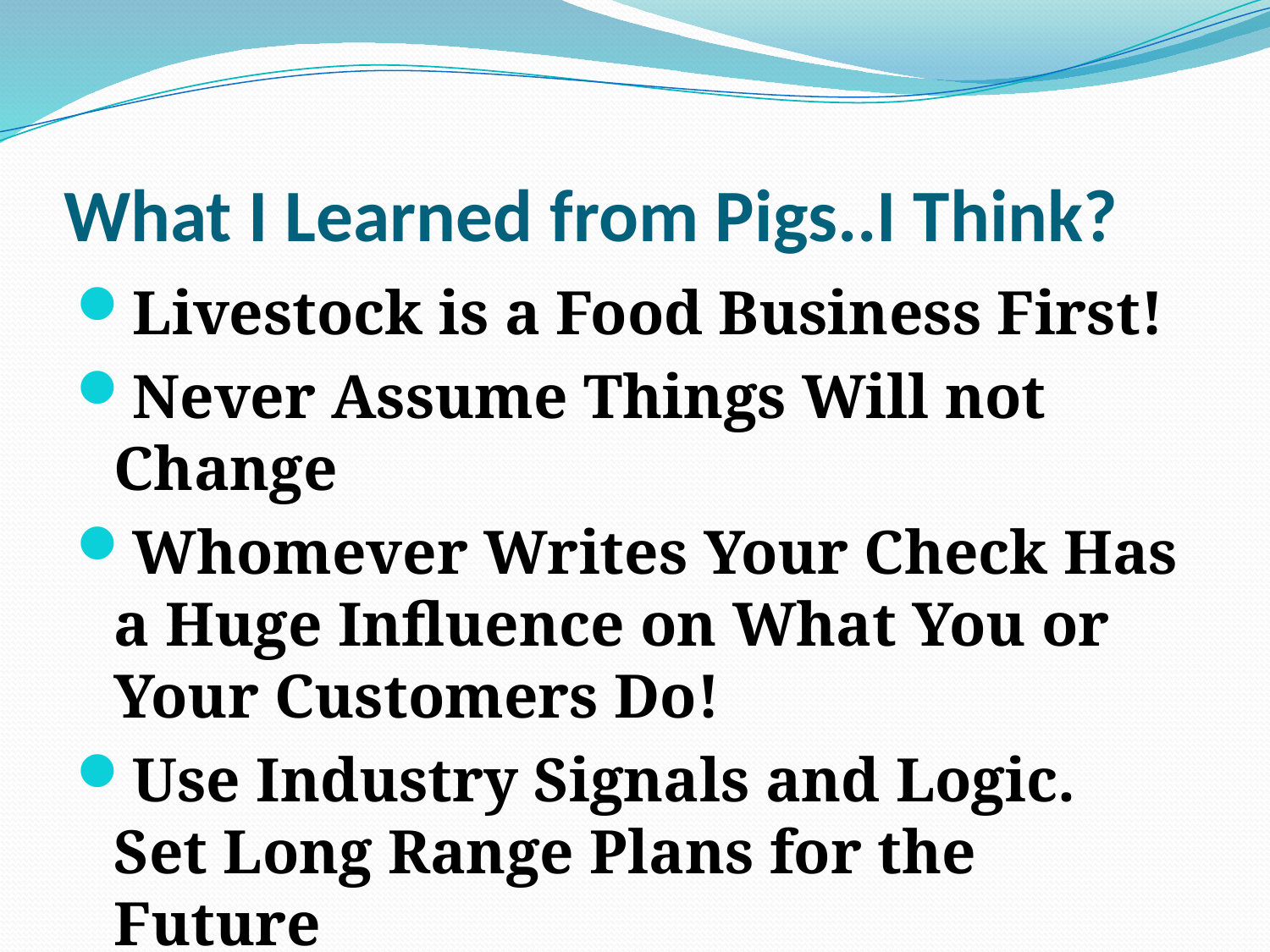

# What I Learned from Pigs..I Think?
Livestock is a Food Business First!
Never Assume Things Will not Change
Whomever Writes Your Check Has a Huge Influence on What You or Your Customers Do!
Use Industry Signals and Logic.  Set Long Range Plans for the Future